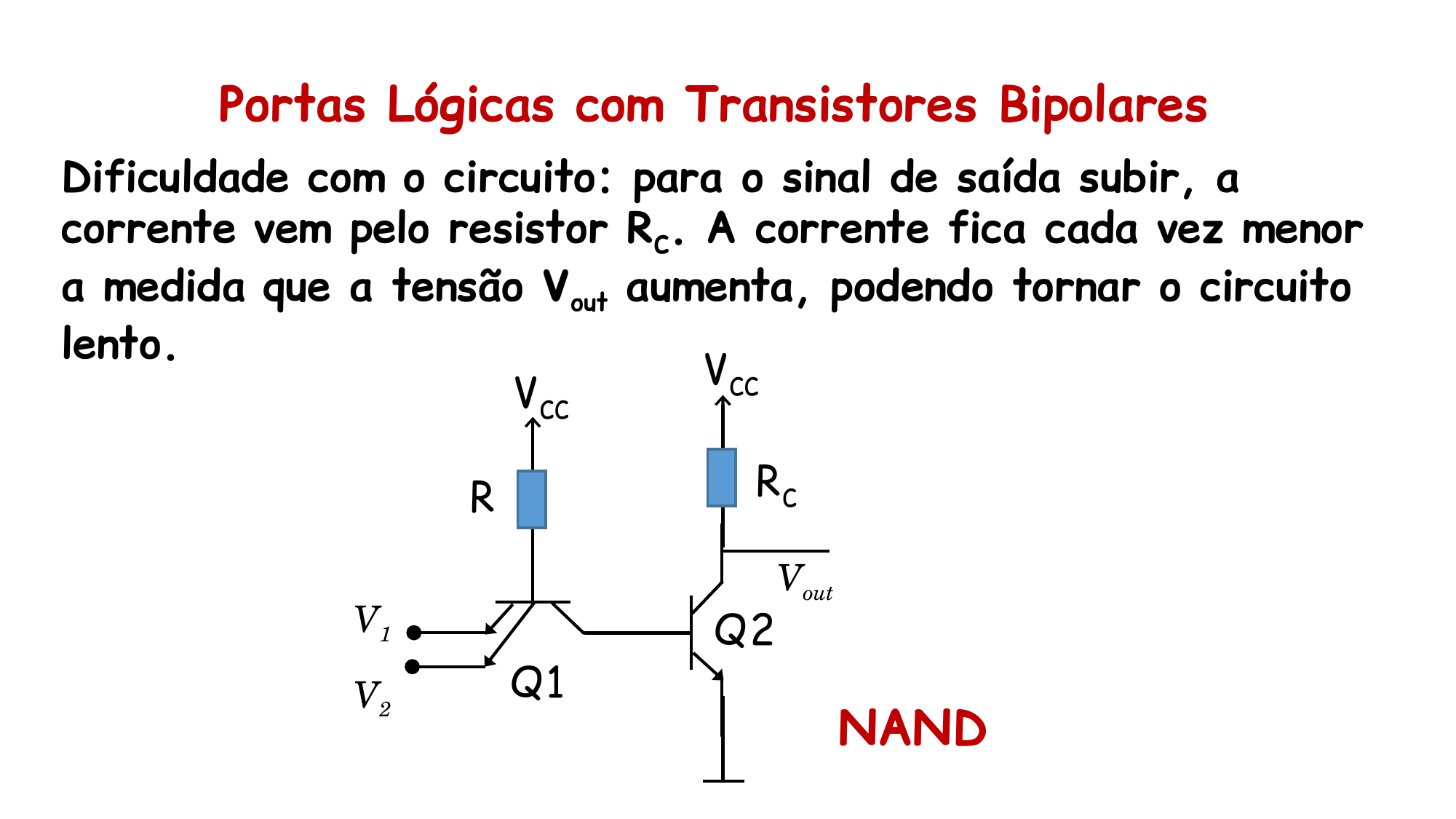

Portas Lógicas com Transistores Bipolares
Dificuldade com o circuito: para o sinal de saída subir, a corrente vem pelo resistor RC. A corrente fica cada vez menor a medida que a tensão Vout aumenta, podendo tornar o circuito lento.
VCC
VCC
RC

R

Vout
V1
Q2
Q1
V2
NAND
848